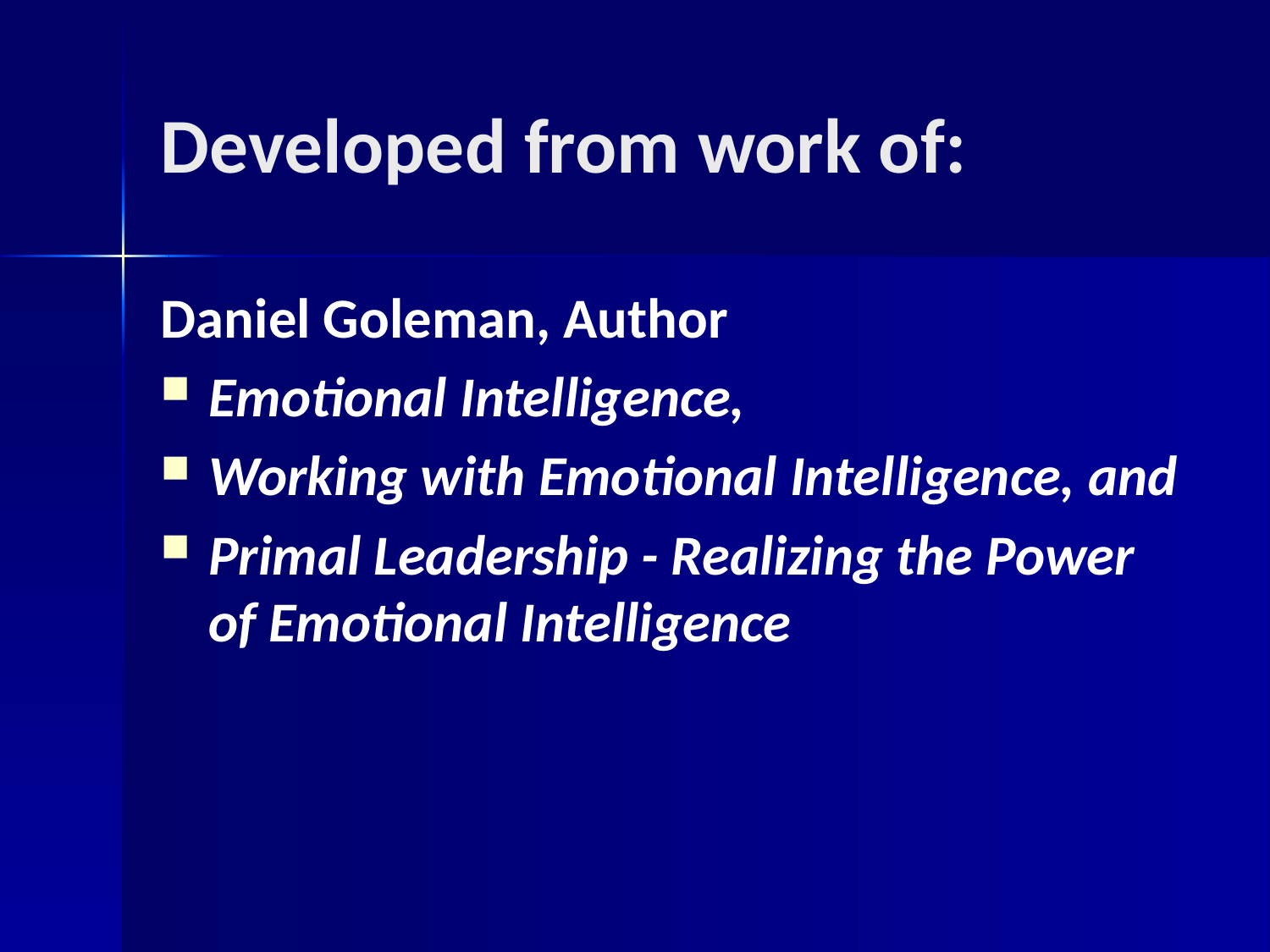

# Developed from work of:
Daniel Goleman, Author
Emotional Intelligence,
Working with Emotional Intelligence, and
Primal Leadership - Realizing the Power of Emotional Intelligence